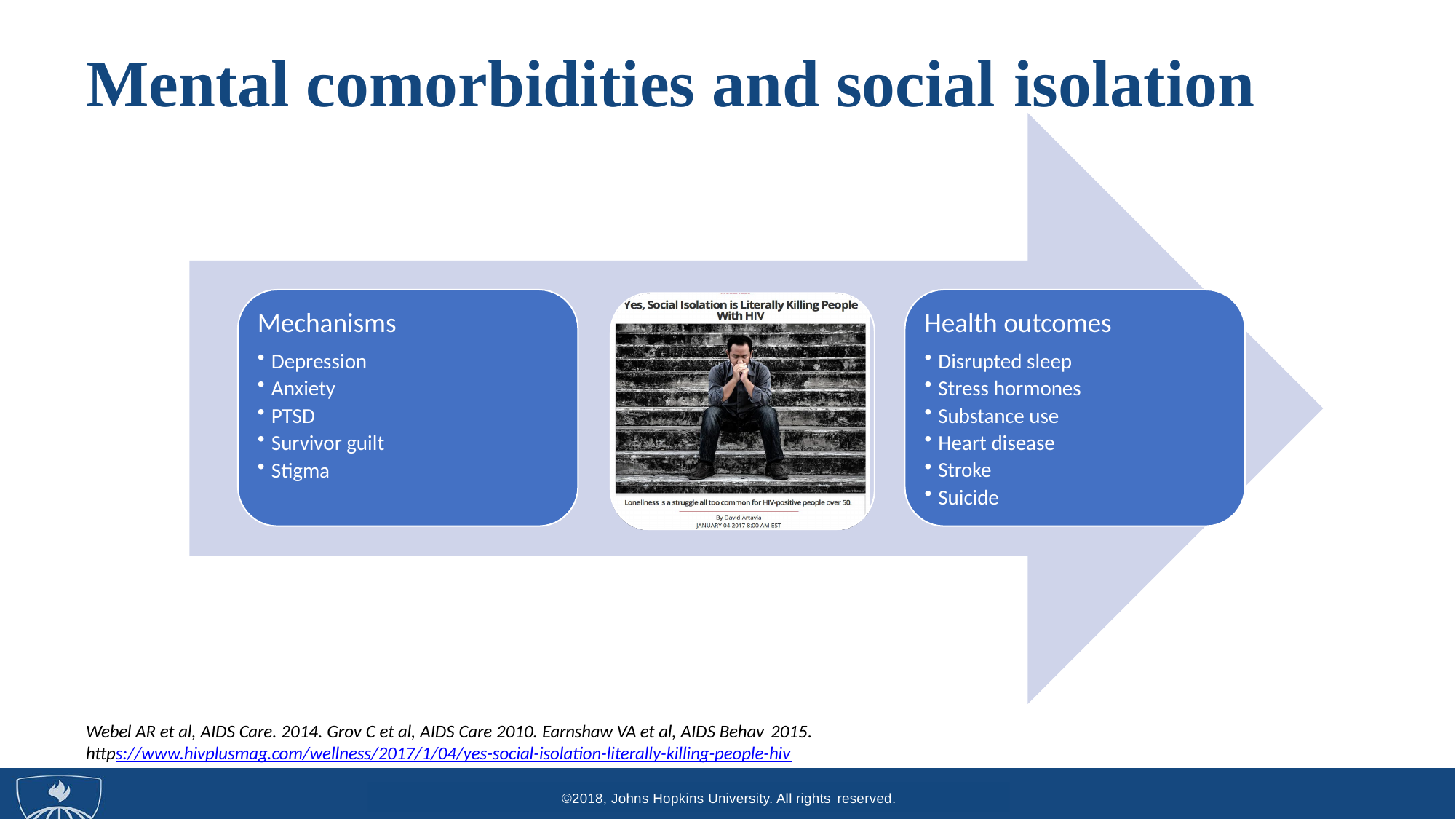

# Mental comorbidities and social isolation

Mechanisms
Depression
Anxiety
PTSD
Survivor guilt
Stigma
Health outcomes
Disrupted sleep
Stress hormones
Substance use
Heart disease
Stroke
Suicide

Webel AR et al, AIDS Care. 2014. Grov C et al, AIDS Care 2010. Earnshaw VA et al, AIDS Behav 2015.
https://www.hivplusmag.com/wellness/2017/1/04/yes-social-isolation-literally-killing-people-hiv

@2019, Johns Hopkins University. All rights reserved.
©2018, Johns Hopkins University. All rights reserved.